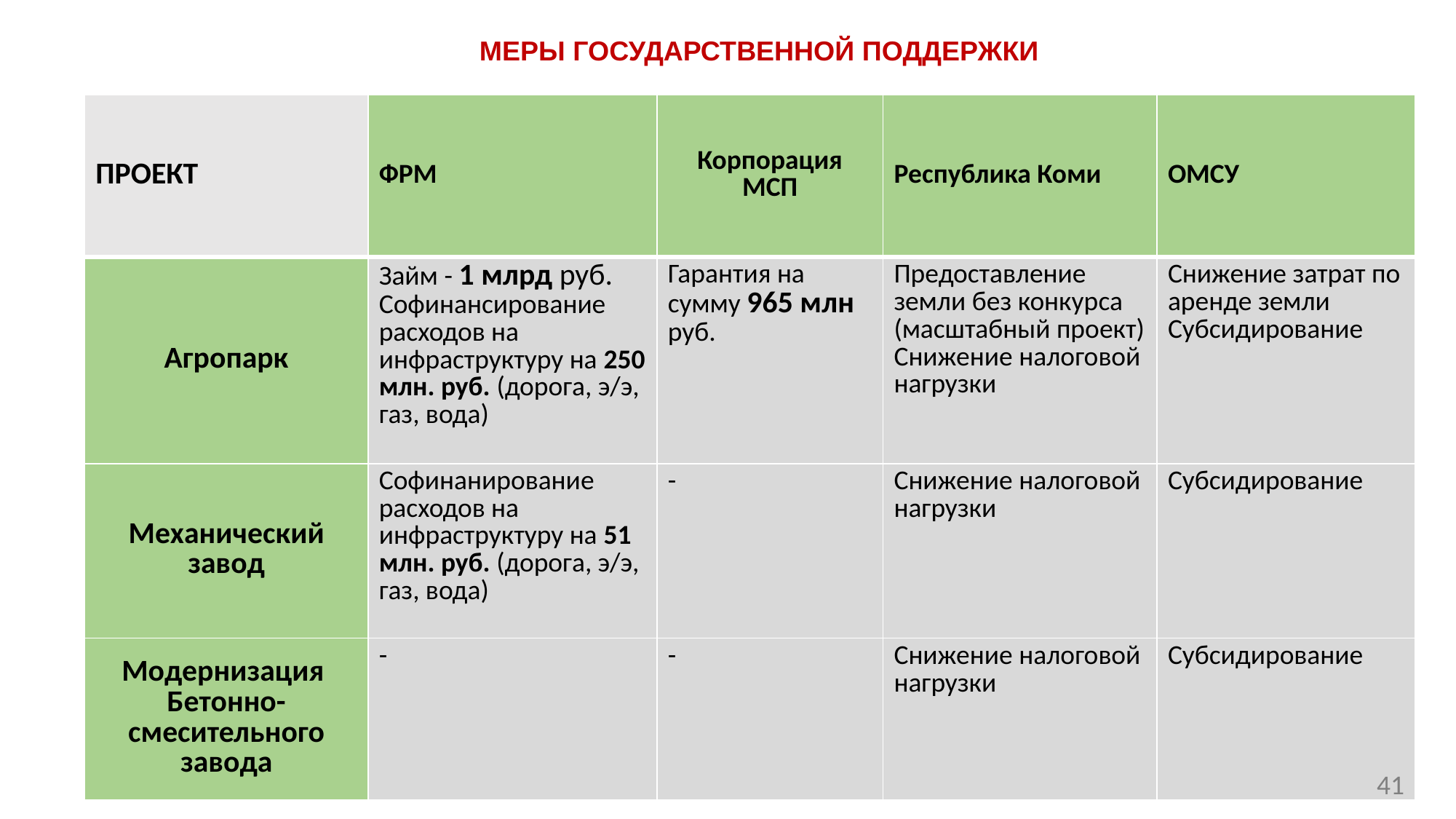

МЕРЫ ГОСУДАРСТВЕННОЙ ПОДДЕРЖКИ
| ПРОЕКТ | ФРМ | Корпорация МСП | Республика Коми | ОМСУ |
| --- | --- | --- | --- | --- |
| Агропарк | Займ - 1 млрд руб. Софинансирование расходов на инфраструктуру на 250 млн. руб. (дорога, э/э, газ, вода) | Гарантия на сумму 965 млн руб. | Предоставление земли без конкурса (масштабный проект) Снижение налоговой нагрузки | Снижение затрат по аренде земли Субсидирование |
| Механический завод | Софинанирование расходов на инфраструктуру на 51 млн. руб. (дорога, э/э, газ, вода) | - | Снижение налоговой нагрузки | Субсидирование |
| Модернизация Бетонно-смесительного завода | - | - | Снижение налоговой нагрузки | Субсидирование |
41